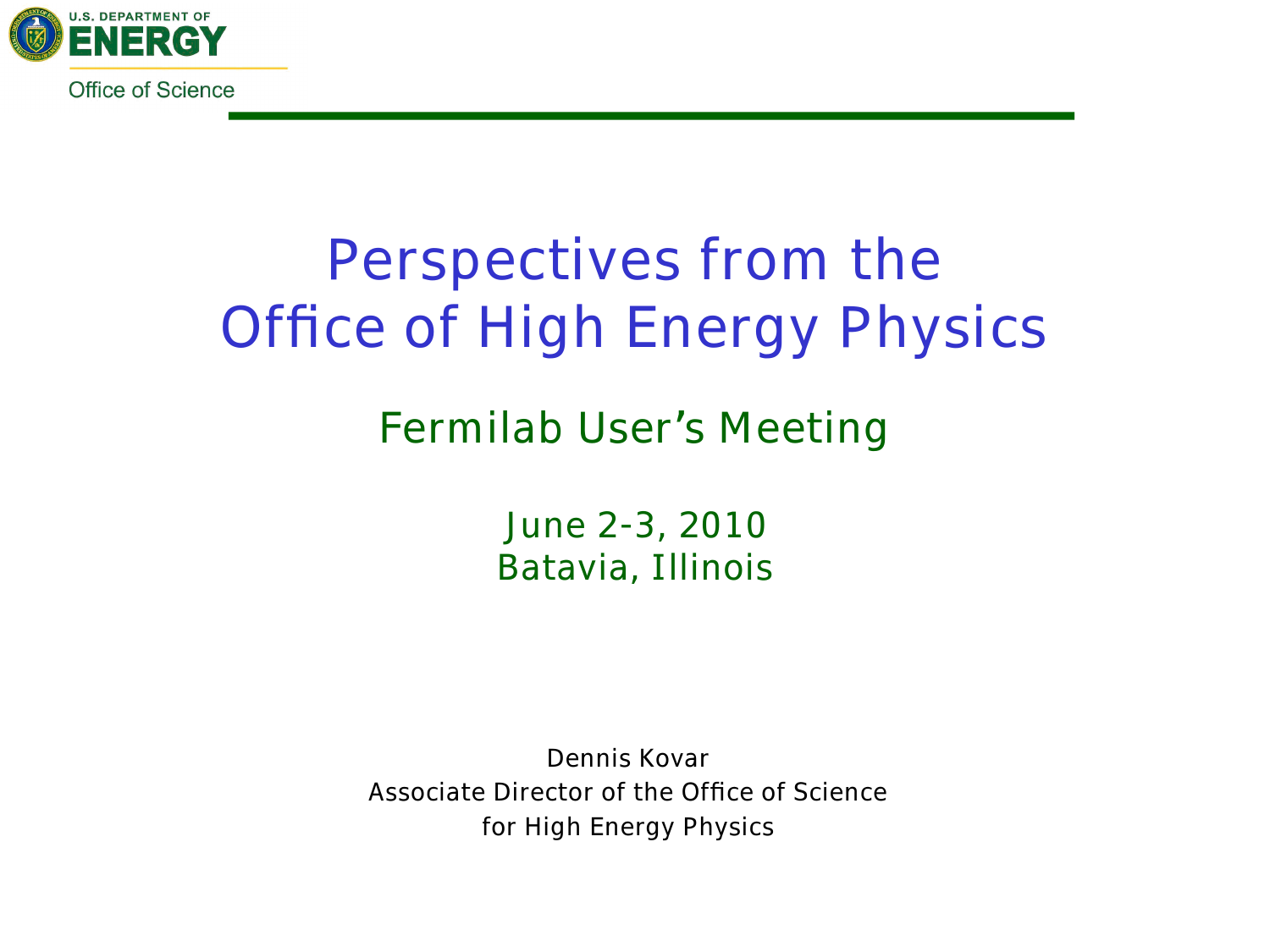

# Perspectives from the Office of High Energy Physics Fermilab User’s Meeting June 2-3, 2010 Batavia, Illinois
Dennis Kovar
Associate Director of the Office of Science
for High Energy Physics